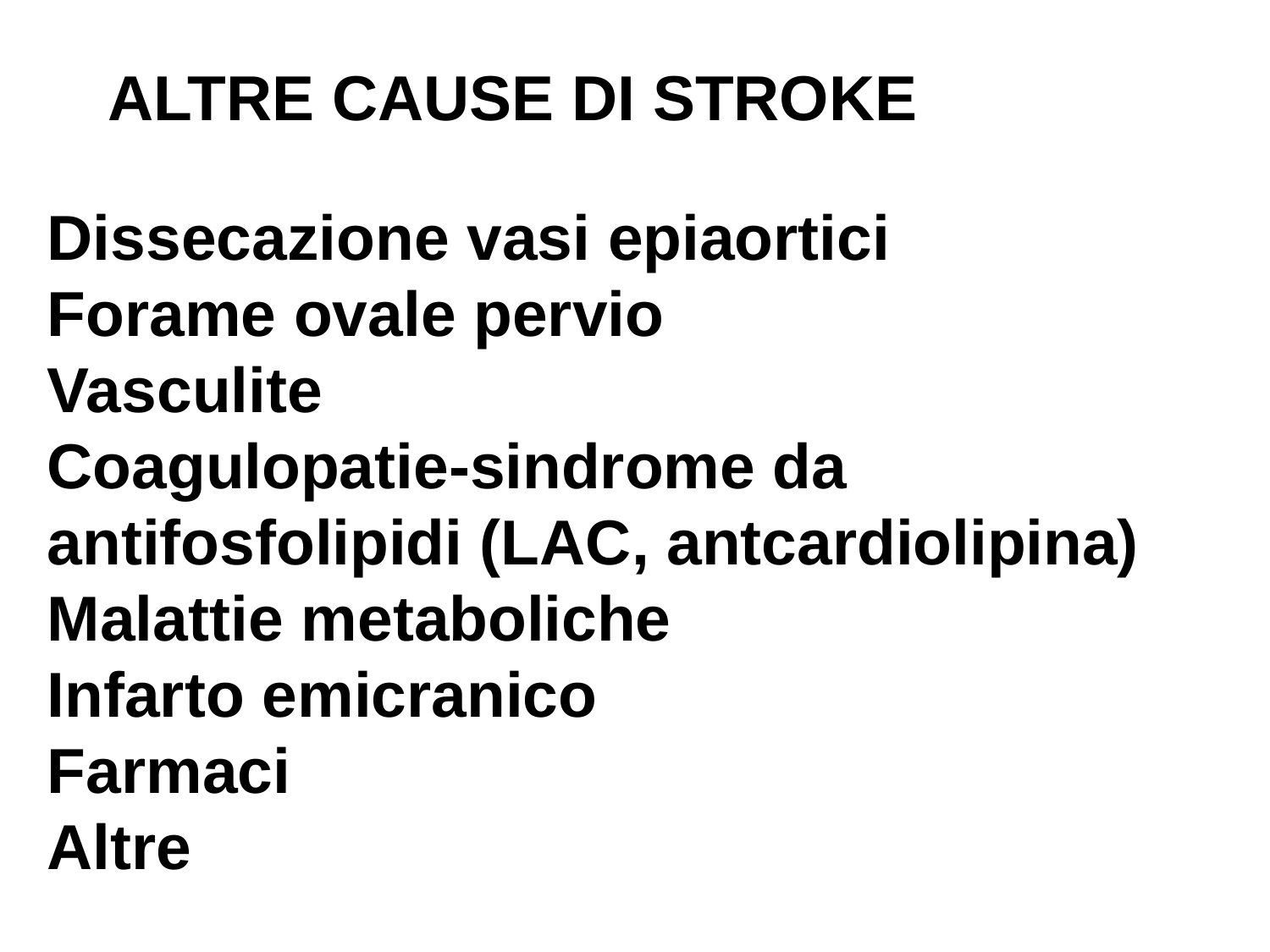

# ALTRE CAUSE DI STROKE
Dissecazione vasi epiaortici
Forame ovale pervio
Vasculite
Coagulopatie-sindrome da antifosfolipidi (LAC, antcardiolipina)
Malattie metaboliche
Infarto emicranico
Farmaci
Altre